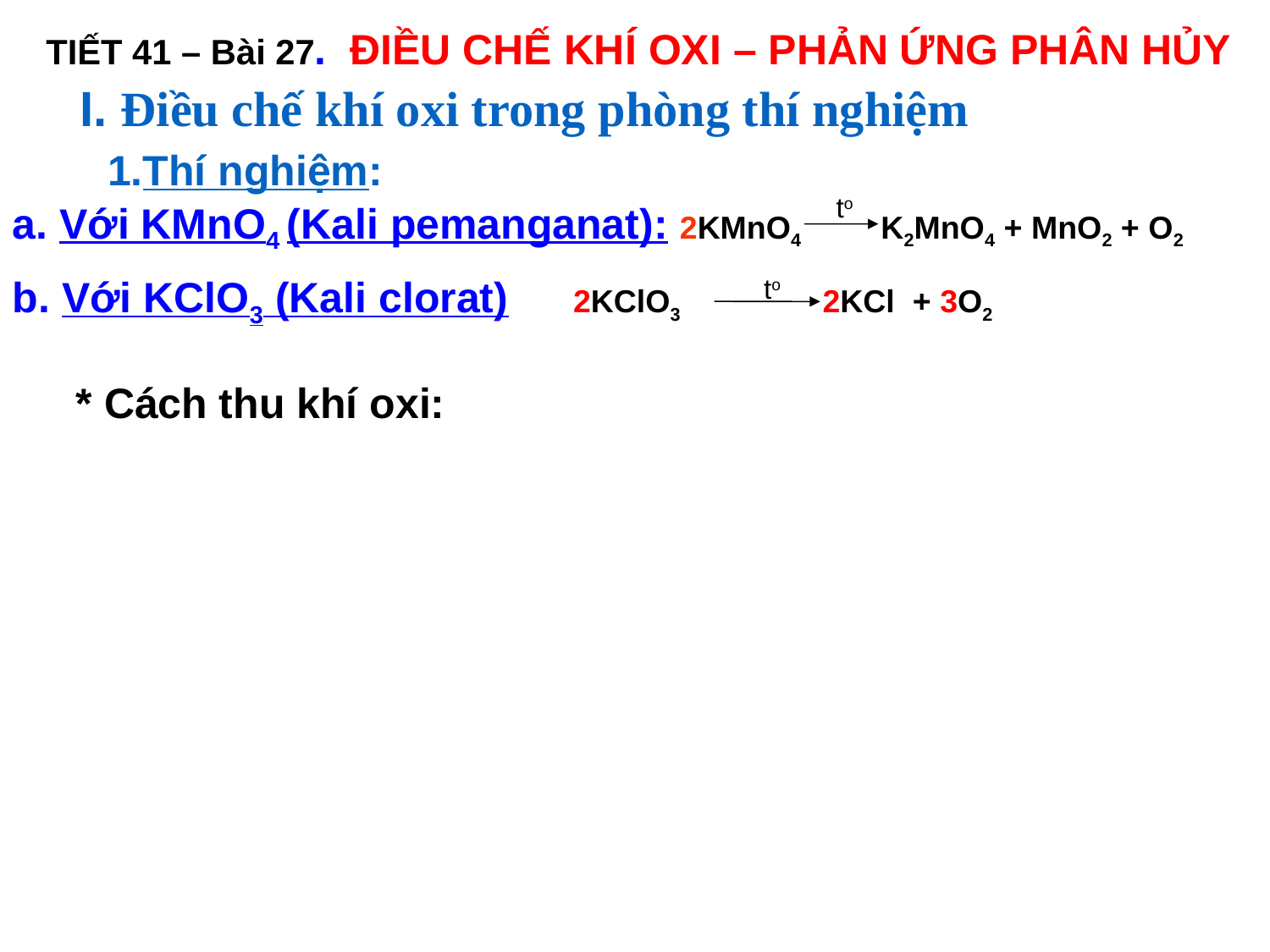

TIẾT 41 – Bài 27.  ĐIỀU CHẾ KHÍ OXI – PHẢN ỨNG PHÂN HỦY
I. Điều chế khí oxi trong phòng thí nghiệm
1.Thí nghiệm:
to
a. Với KMnO4 (Kali pemanganat): 2KMnO4         K2MnO4 + MnO2 + O2

b. Với KClO3 (Kali clorat)
to
2KClO3                2KCl  + 3O2

* Cách thu khí oxi: